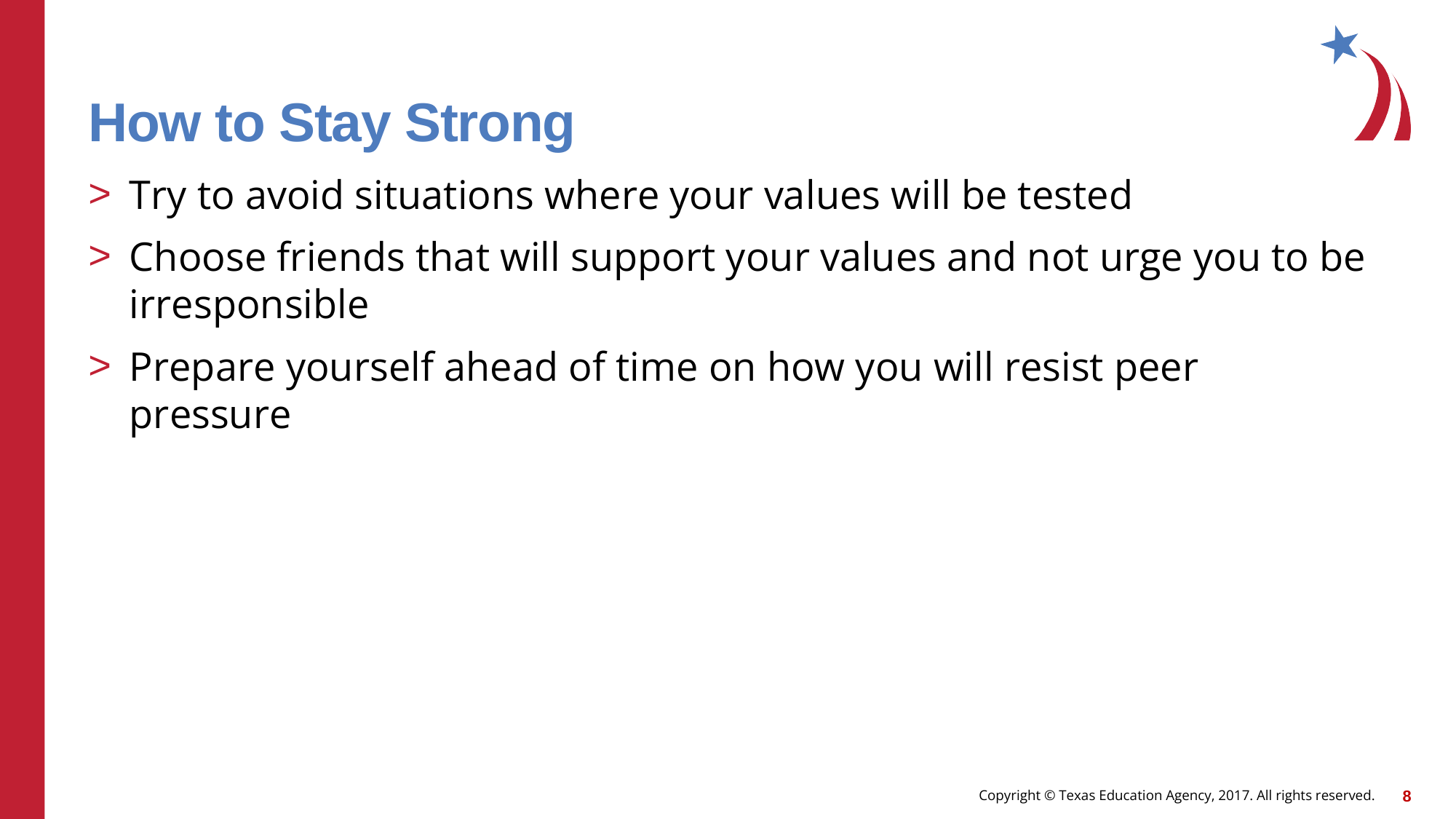

# How to Stay Strong
Try to avoid situations where your values will be tested
Choose friends that will support your values and not urge you to be irresponsible
Prepare yourself ahead of time on how you will resist peer pressure